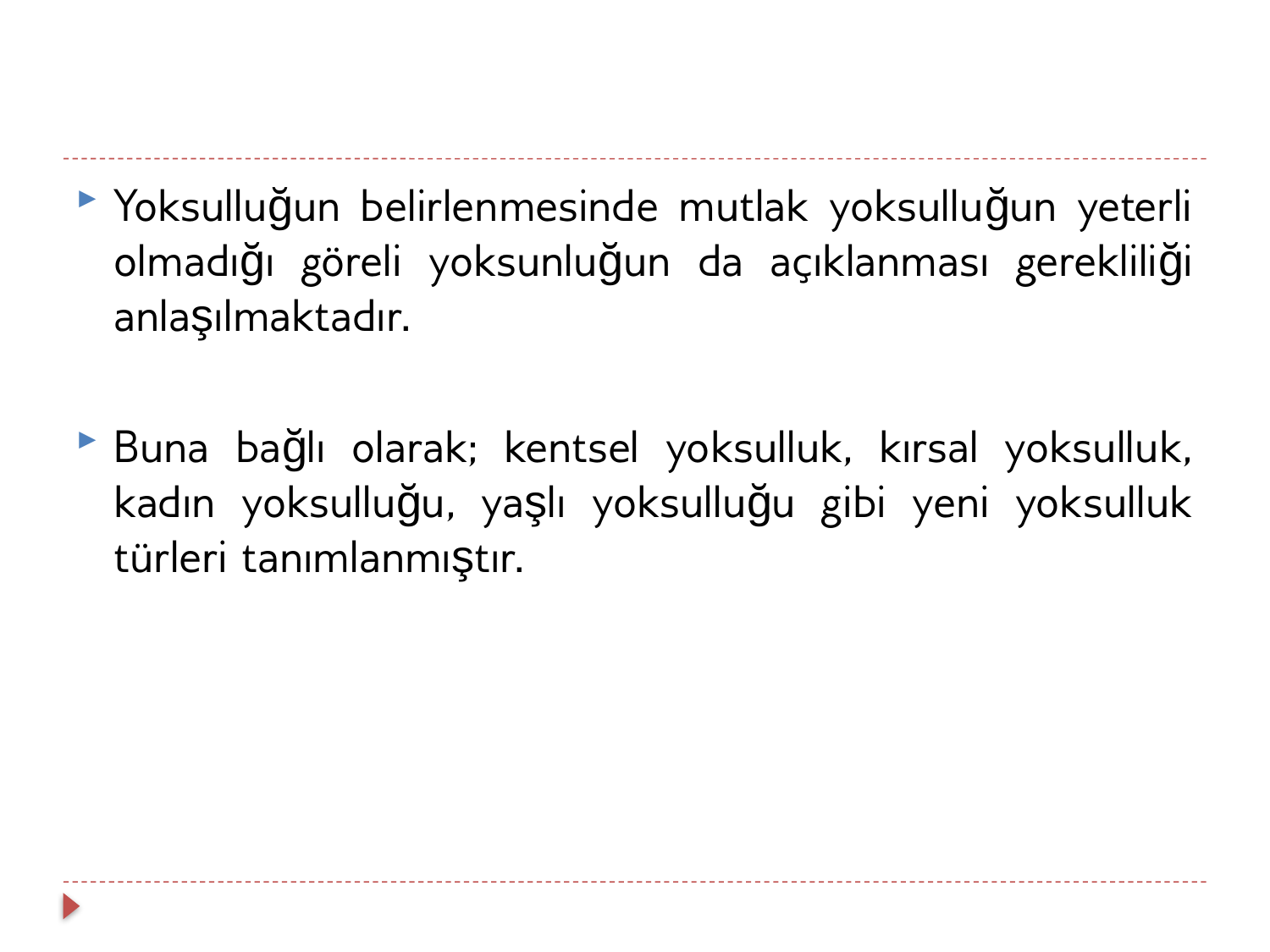

Yoksulluğun belirlenmesinde mutlak yoksulluğun yeterli olmadığı göreli yoksunluğun da açıklanması gerekliliği anlaşılmaktadır.

Buna bağlı olarak; kentsel yoksulluk, kırsal yoksulluk, kadın yoksulluğu, yaşlı yoksulluğu gibi yeni yoksulluk türleri tanımlanmıştır.